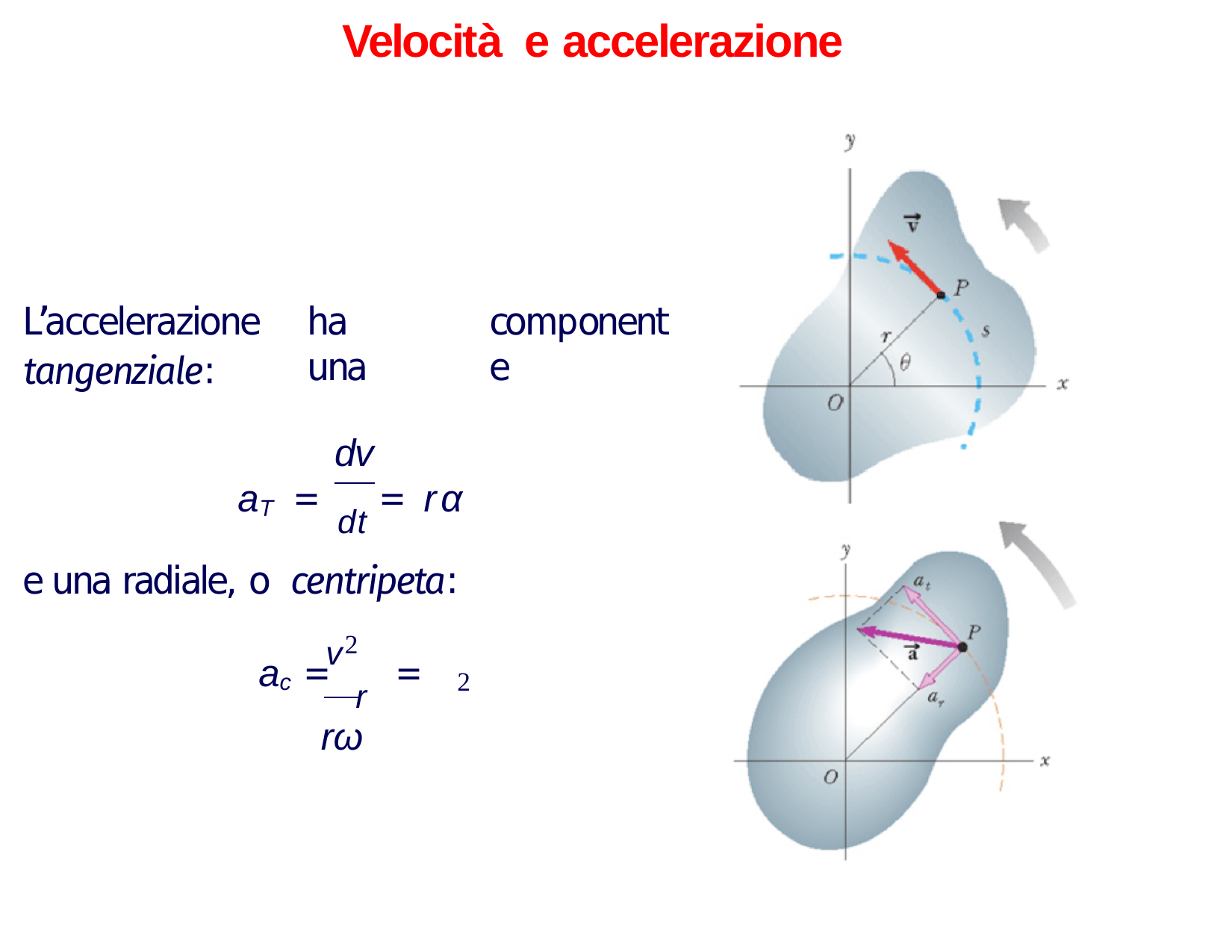

# Velocità  e accelerazione

L’accelerazione
tangenziale:
ha	una
componente
dv
aT	= dt = rα

e una radiale, o centripeta:
v2
ac =	r	= rω
2